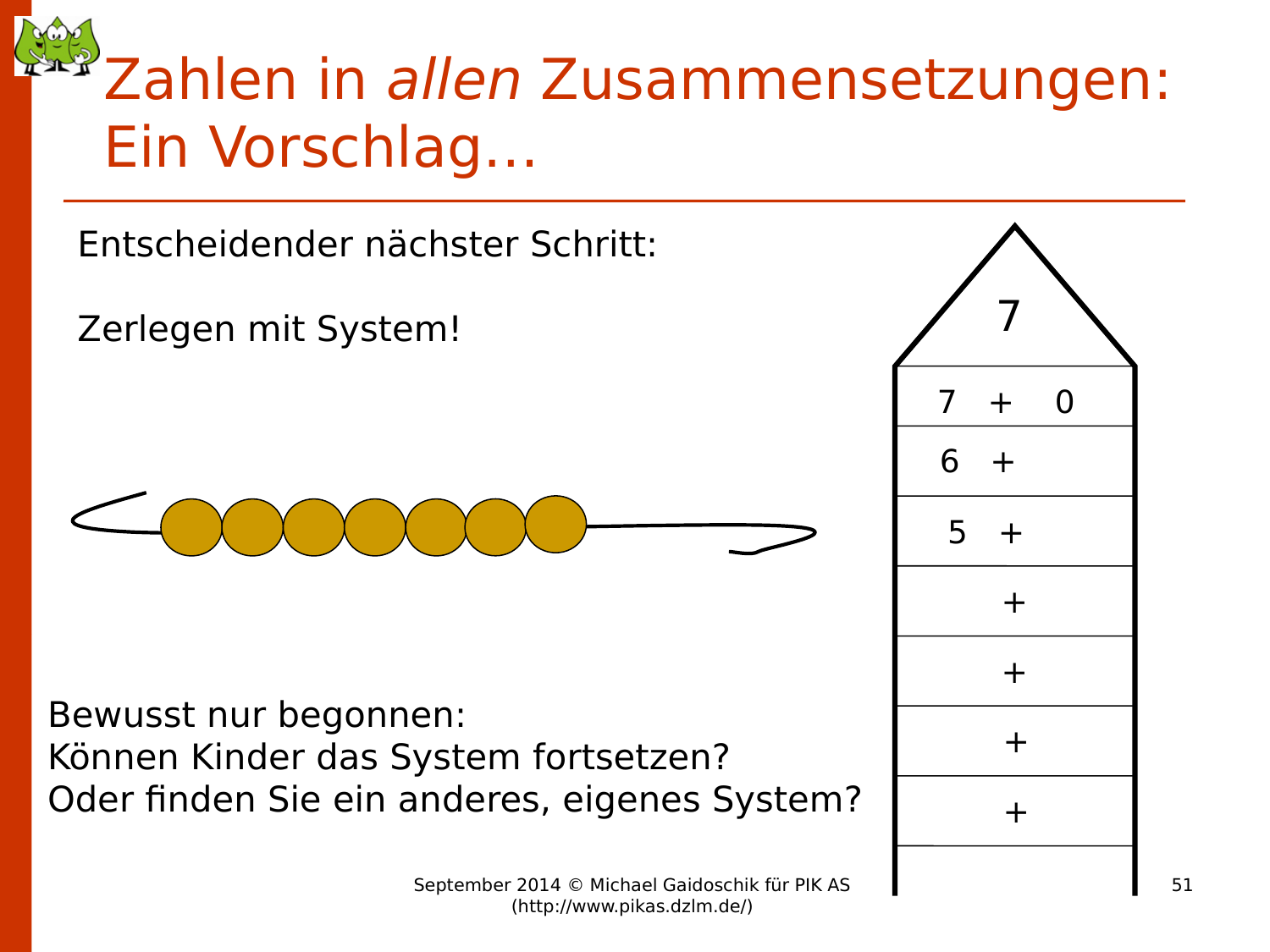

# Zahlen in allen Zusammensetzungen: Ein Vorschlag…
Entscheidender nächster Schritt:

Zerlegen mit System!
7

7   +    0

6   +

5   +

+

+
Bewusst nur begonnen:
Können Kinder das System fortsetzen?
Oder finden Sie ein anderes, eigenes System?

+

+

September 2014 © Michael Gaidoschik für PIK AS  (http://www.pikas.dzlm.de/)
51